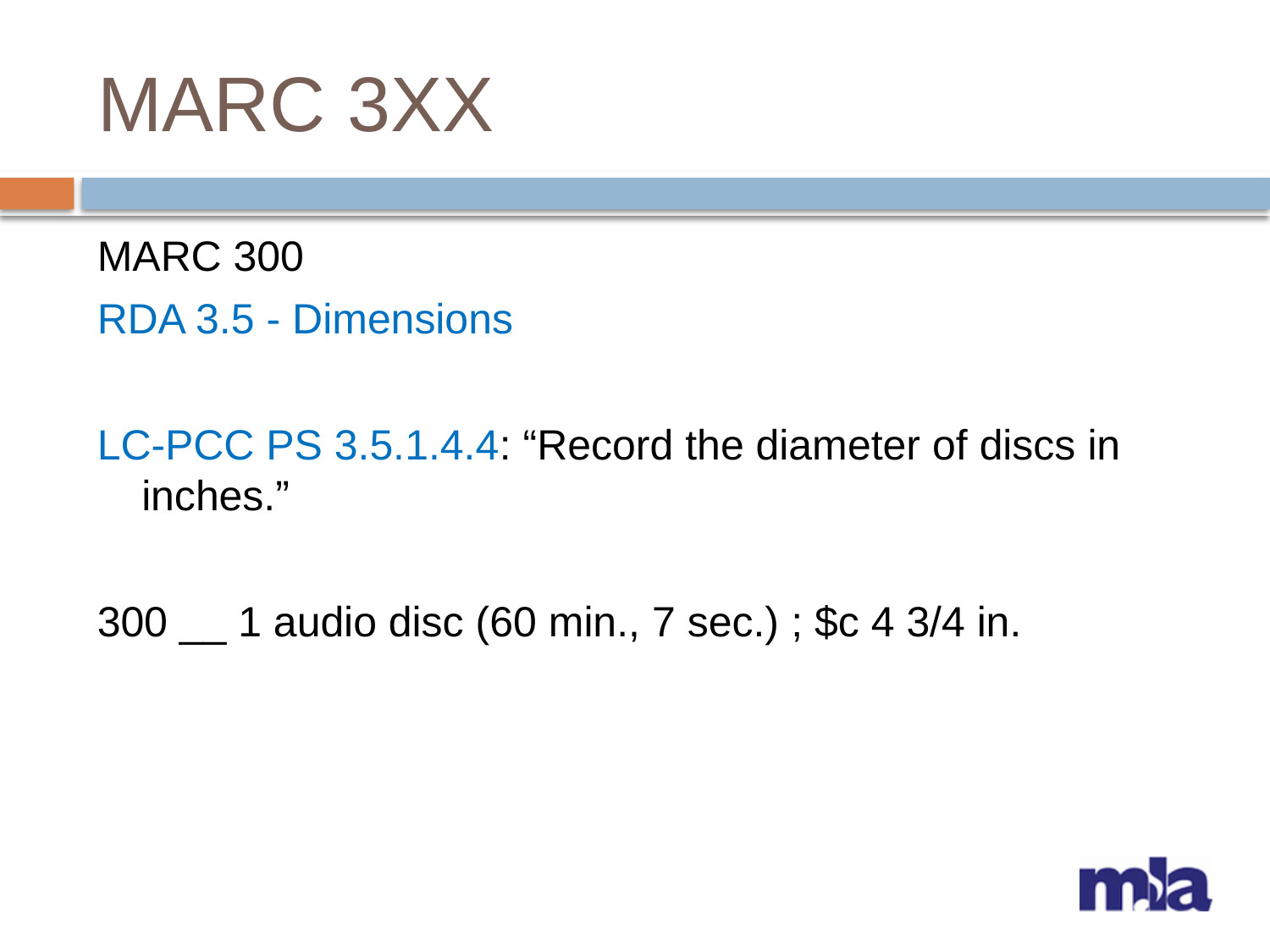

# MARC 3XX
MARC 300
RDA 3.5 - Dimensions

LC-PCC PS 3.5.1.4.4: “Record the diameter of discs in inches.”

300 __ 1 audio disc (60 min., 7 sec.) ; $c 4 3/4 in.